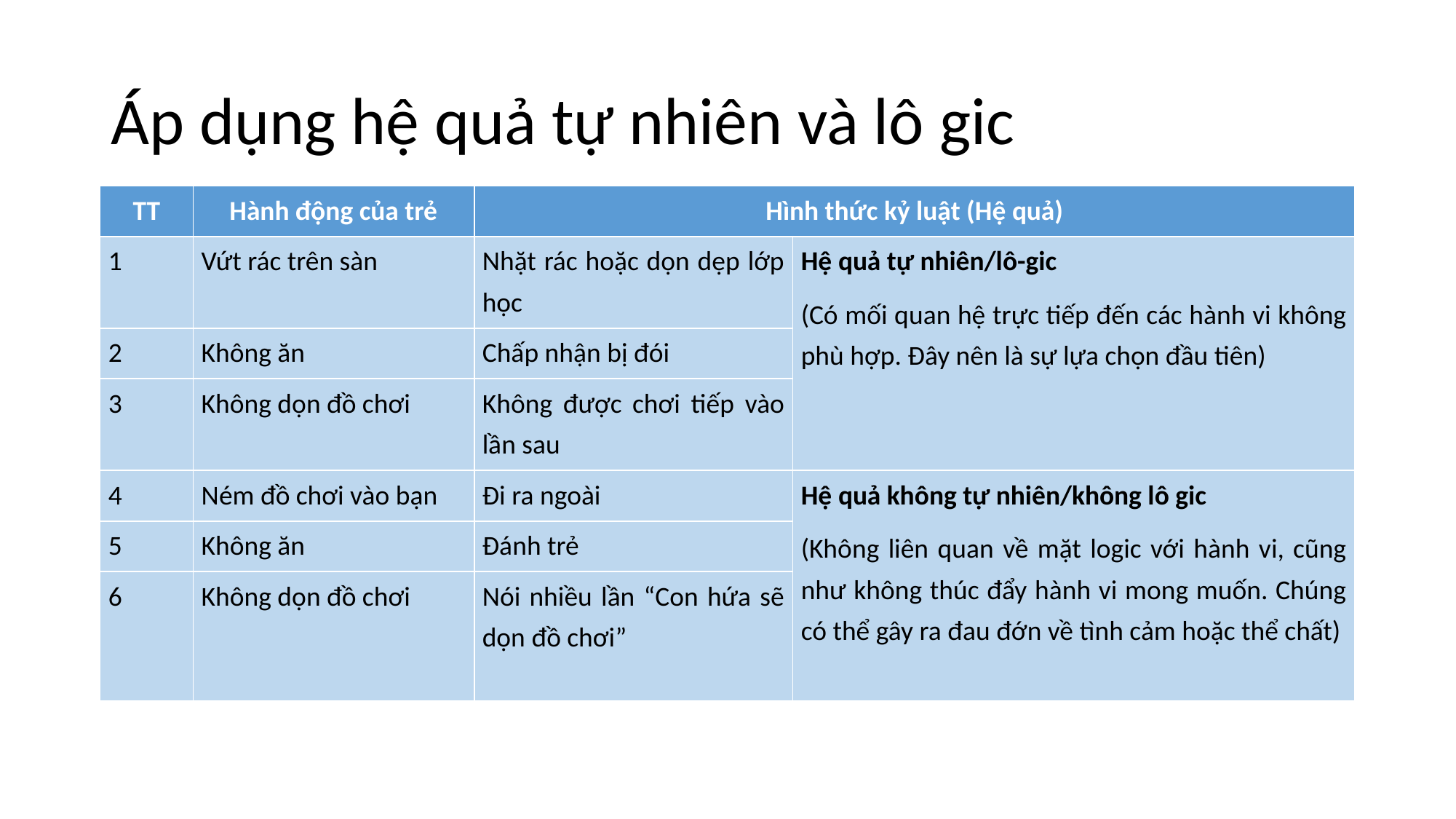

# Áp dụng hệ quả tự nhiên và lô gic
| TT | Hành động của trẻ | Hình thức kỷ luật (Hệ quả) |  |
| --- | --- | --- | --- |
| 1 | Vứt rác trên sàn | Nhặt rác hoặc dọn dẹp lớp học | Hệ quả tự nhiên/lô-gic (Có mối quan hệ trực tiếp đến các hành vi không phù hợp. Đây nên là sự lựa chọn đầu tiên) |
| 2 | Không ăn | Chấp nhận bị đói |  |
| 3 | Không dọn đồ chơi | Không được chơi tiếp vào lần sau |  |
| 4 | Ném đồ chơi vào bạn | Đi ra ngoài | Hệ quả không tự nhiên/không lô gic (Không liên quan về mặt logic với hành vi, cũng như không thúc đẩy hành vi mong muốn. Chúng có thể gây ra đau đớn về tình cảm hoặc thể chất) |
| 5 | Không ăn | Đánh trẻ |  |
| 6 | Không dọn đồ chơi | Nói nhiều lần “Con hứa sẽ dọn đồ chơi” |  |